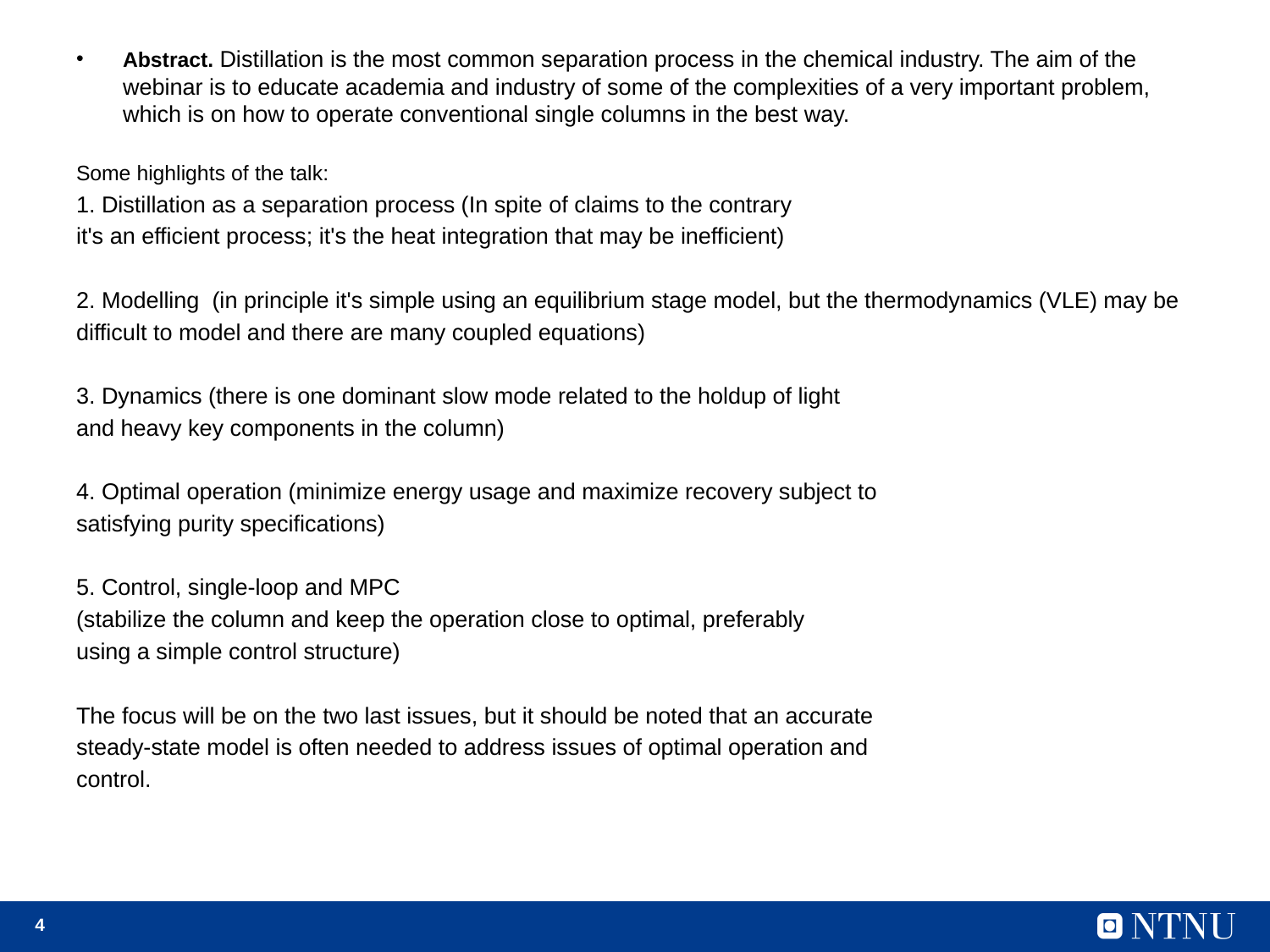

Abstract. Distillation is the most common separation process in the chemical industry. The aim of the webinar is to educate academia and industry of some of the complexities of a very important problem, which is on how to operate conventional single columns in the best way.

Some highlights of the talk:
1. Distillation as a separation process (In spite of claims to the contrary
it's an efficient process; it's the heat integration that may be inefficient)

2. Modelling  (in principle it's simple using an equilibrium stage model, but the thermodynamics (VLE) may be
difficult to model and there are many coupled equations)

3. Dynamics (there is one dominant slow mode related to the holdup of light
and heavy key components in the column)

4. Optimal operation (minimize energy usage and maximize recovery subject to
satisfying purity specifications)

5. Control, single-loop and MPC
(stabilize the column and keep the operation close to optimal, preferably
using a simple control structure)

The focus will be on the two last issues, but it should be noted that an accurate
steady-state model is often needed to address issues of optimal operation and
control.